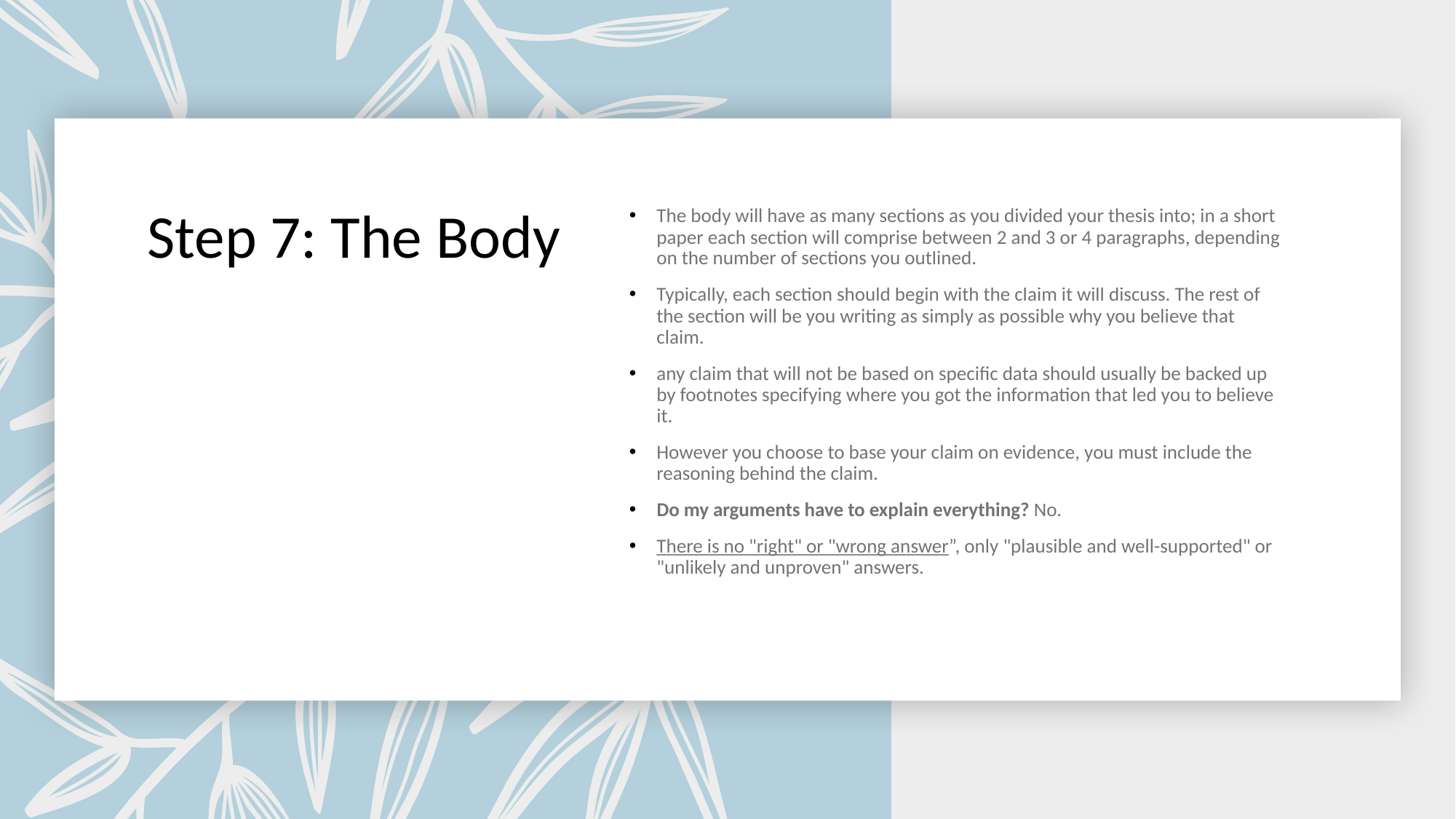

# Step 7: The Body
The body will have as many sections as you divided your thesis into; in a short paper each section will comprise between 2 and 3 or 4 paragraphs, depending on the number of sections you outlined.
Typically, each section should begin with the claim it will discuss. The rest of the section will be you writing as simply as possible why you believe that claim.
any claim that will not be based on specific data should usually be backed up by footnotes specifying where you got the information that led you to believe it.
However you choose to base your claim on evidence, you must include the reasoning behind the claim.
Do my arguments have to explain everything? No.
There is no "right" or "wrong answer”, only "plausible and well-supported" or "unlikely and unproven" answers.